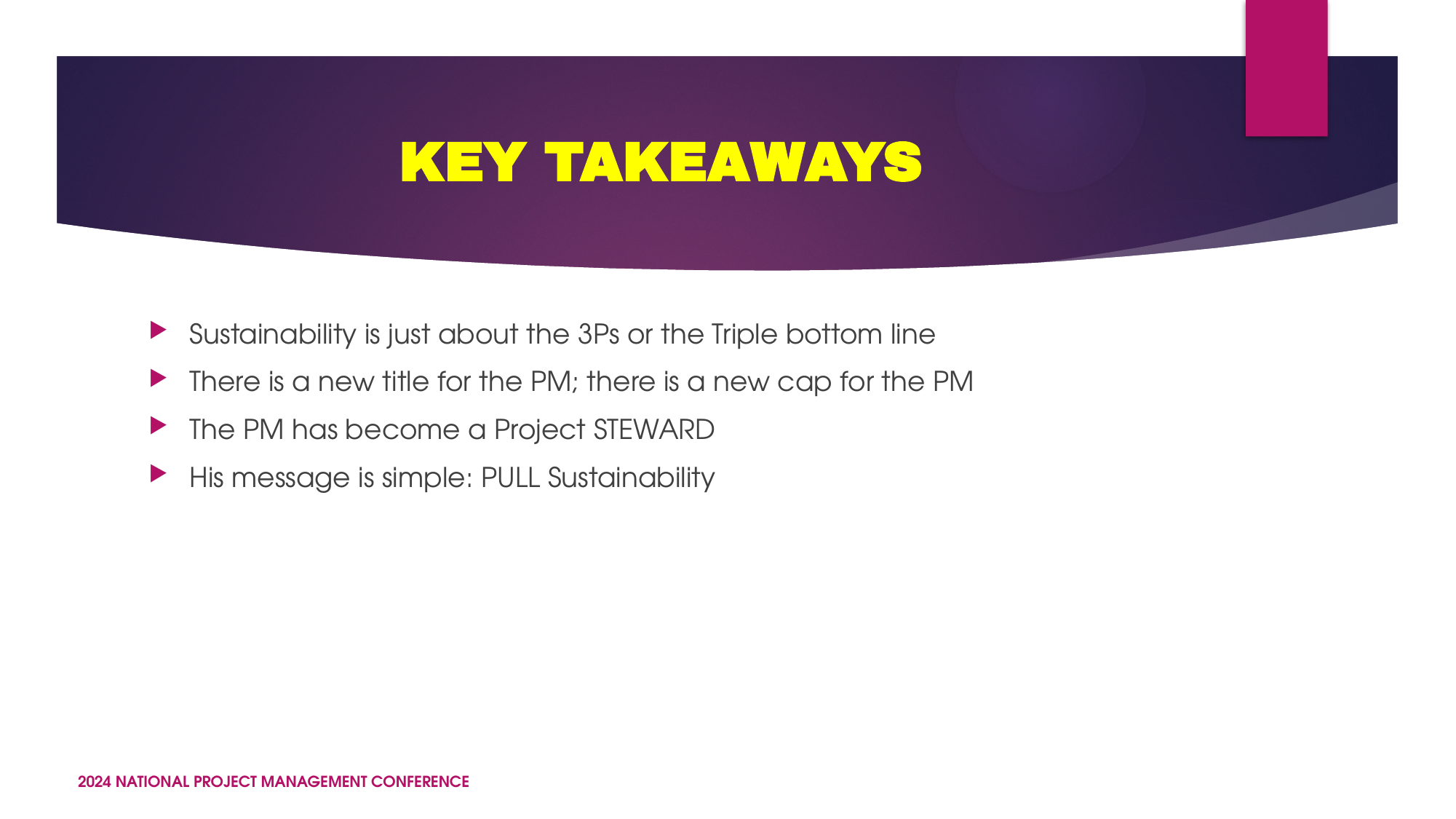

# KEY TAKEAWAYS
Sustainability is just about the 3Ps or the Triple bottom line
There is a new title for the PM; there is a new cap for the PM
The PM has become a Project STEWARD
His message is simple: PULL Sustainability

2024 NATIONAL PROJECT MANAGEMENT CONFERENCE